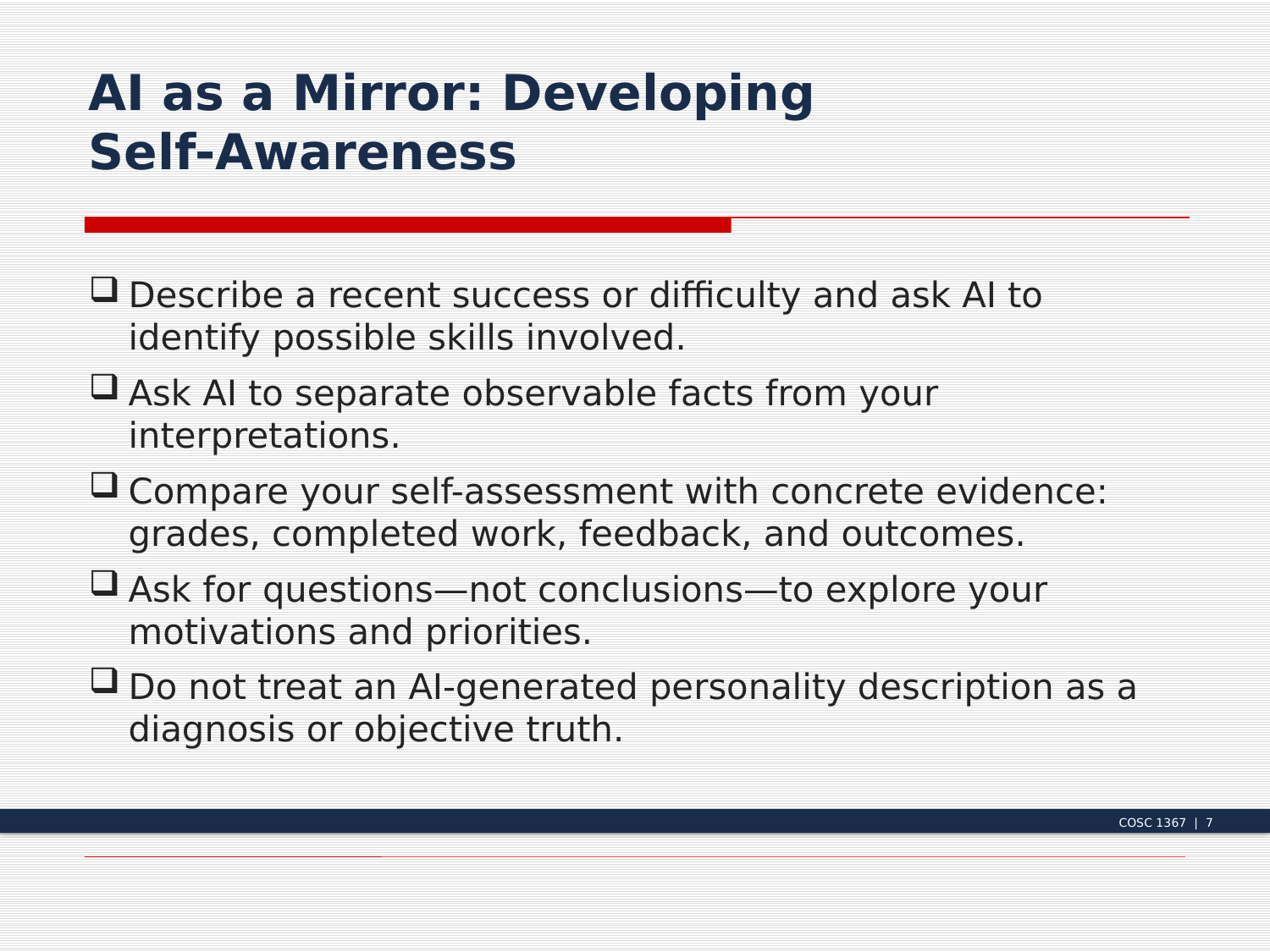

AI as a Mirror: Developing Self-Awareness
Describe a recent success or difficulty and ask AI to identify possible skills involved.
Ask AI to separate observable facts from your interpretations.
Compare your self-assessment with concrete evidence: grades, completed work, feedback, and outcomes.
Ask for questions—not conclusions—to explore your motivations and priorities.
Do not treat an AI-generated personality description as a diagnosis or objective truth.

COSC 1367  |  7